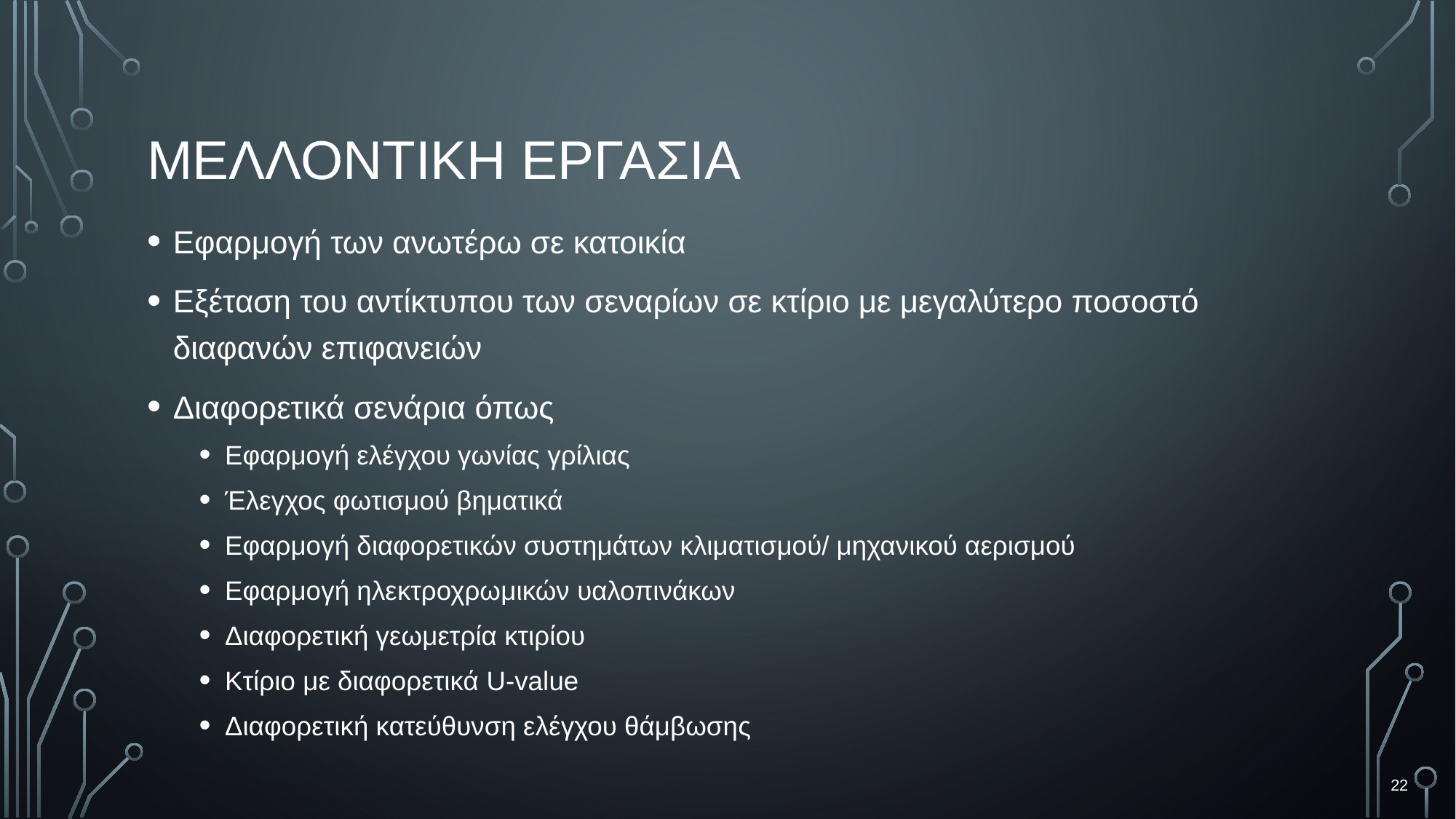

# ΜελλοντικΗ ΕΡΓΑΣΙΑ
Εφαρμογή των ανωτέρω σε κατοικία
Εξέταση του αντίκτυπου των σεναρίων σε κτίριο με μεγαλύτερο ποσοστό διαφανών επιφανειών
Διαφορετικά σενάρια όπως
Εφαρμογή ελέγχου γωνίας γρίλιας
Έλεγχος φωτισμού βηματικά
Εφαρμογή διαφορετικών συστημάτων κλιματισμού/ μηχανικού αερισμού
Εφαρμογή ηλεκτροχρωμικών υαλοπινάκων
Διαφορετική γεωμετρία κτιρίου
Κτίριο με διαφορετικά U-value
Διαφορετική κατεύθυνση ελέγχου θάμβωσης
22